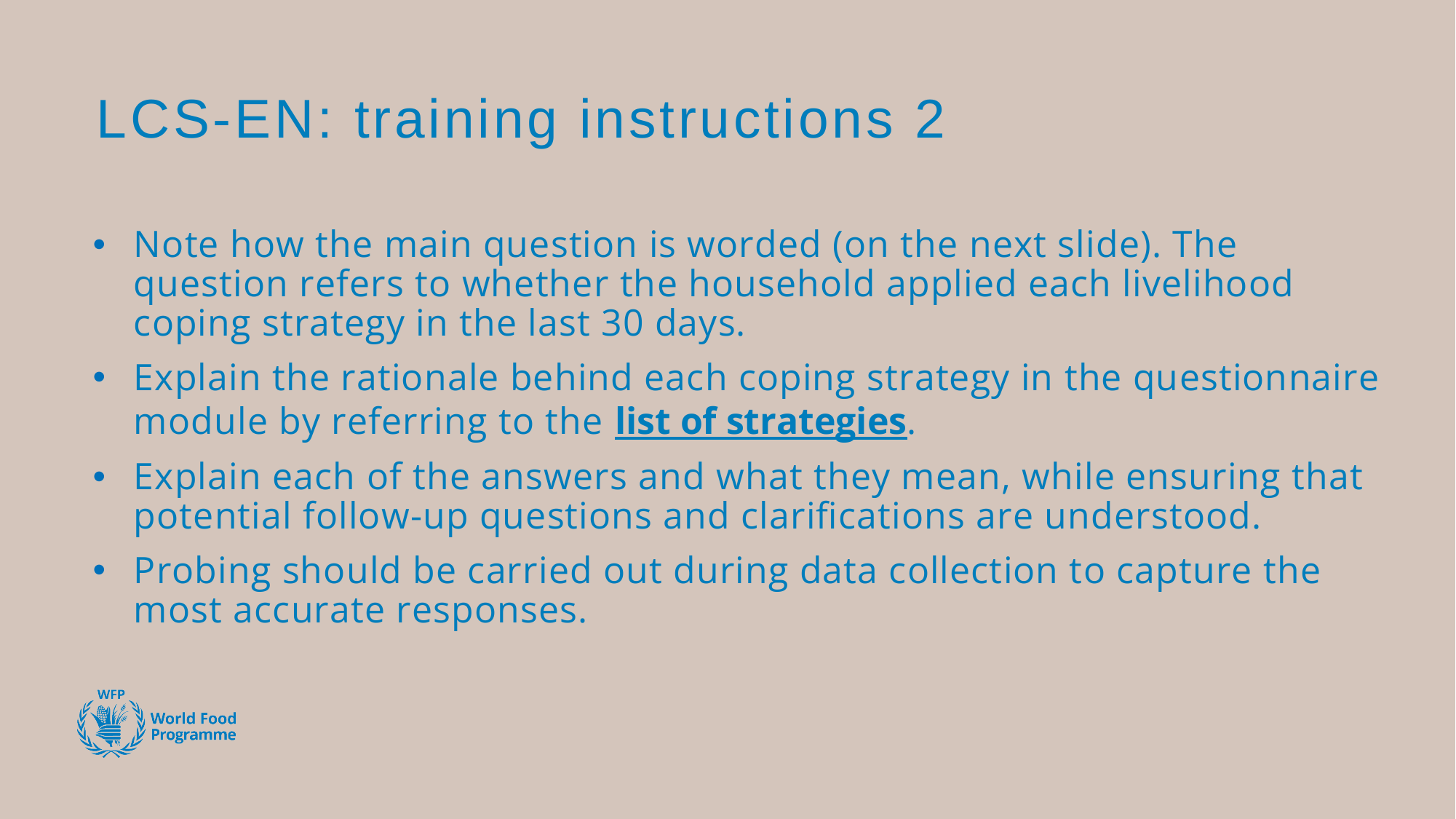

# LCS-EN: training instructions 2

Note how the main question is worded (on the next slide). The question refers to whether the household applied each livelihood coping strategy in the last 30 days.
Explain the rationale behind each coping strategy in the questionnaire module by referring to the list of strategies.
Explain each of the answers and what they mean, while ensuring that potential follow-up questions and clarifications are understood.
Probing should be carried out during data collection to capture the most accurate responses.